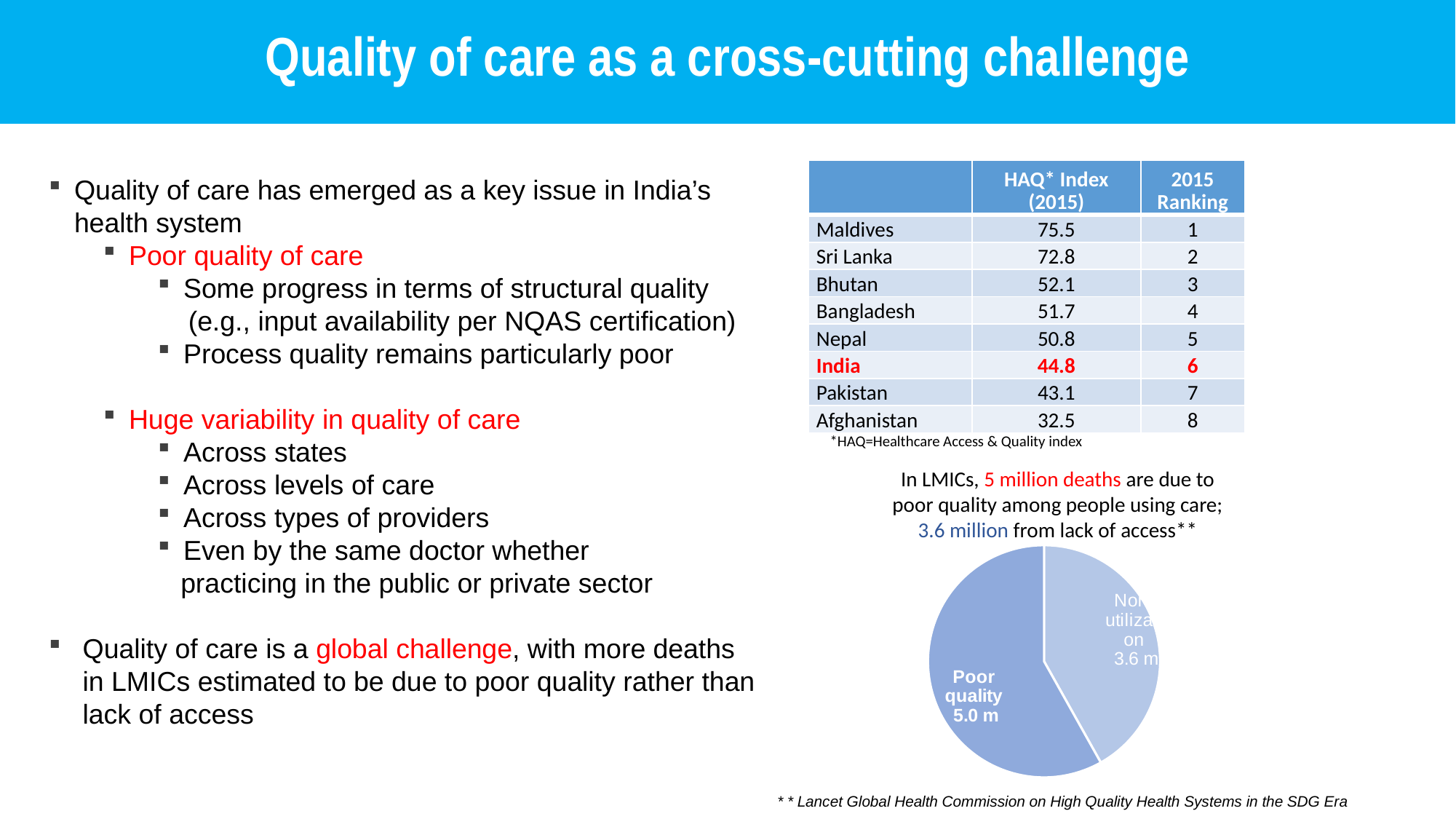

Quality of care as a cross-cutting challenge
#
|  | HAQ\* Index (2015) | 2015 Ranking |
| --- | --- | --- |
| Maldives | 75.5 | 1 |
| Sri Lanka | 72.8 | 2 |
| Bhutan | 52.1 | 3 |
| Bangladesh | 51.7 | 4 |
| Nepal | 50.8 | 5 |
| India | 44.8 | 6 |
| Pakistan | 43.1 | 7 |
| Afghanistan | 32.5 | 8 |
Quality of care has emerged as a key issue in India’s health system
Poor quality of care
Some progress in terms of structural quality
    (e.g., input availability per NQAS certification)
Process quality remains particularly poor

Huge variability in quality of care
Across states
Across levels of care
Across types of providers
Even by the same doctor whether
   practicing in the public or private sector

Quality of care is a global challenge, with more deaths in LMICs estimated to be due to poor quality rather than lack of access

*HAQ=Healthcare Access & Quality index
In LMICs, 5 million deaths are due to poor quality among people using care; 3.6 million from lack of access**

### Chart

| Category | Column1 |
|---|---|
| Non-utilization | 3.6 |
| Poor quality | 5.0 |
* * Lancet Global Health Commission on High Quality Health Systems in the SDG Era